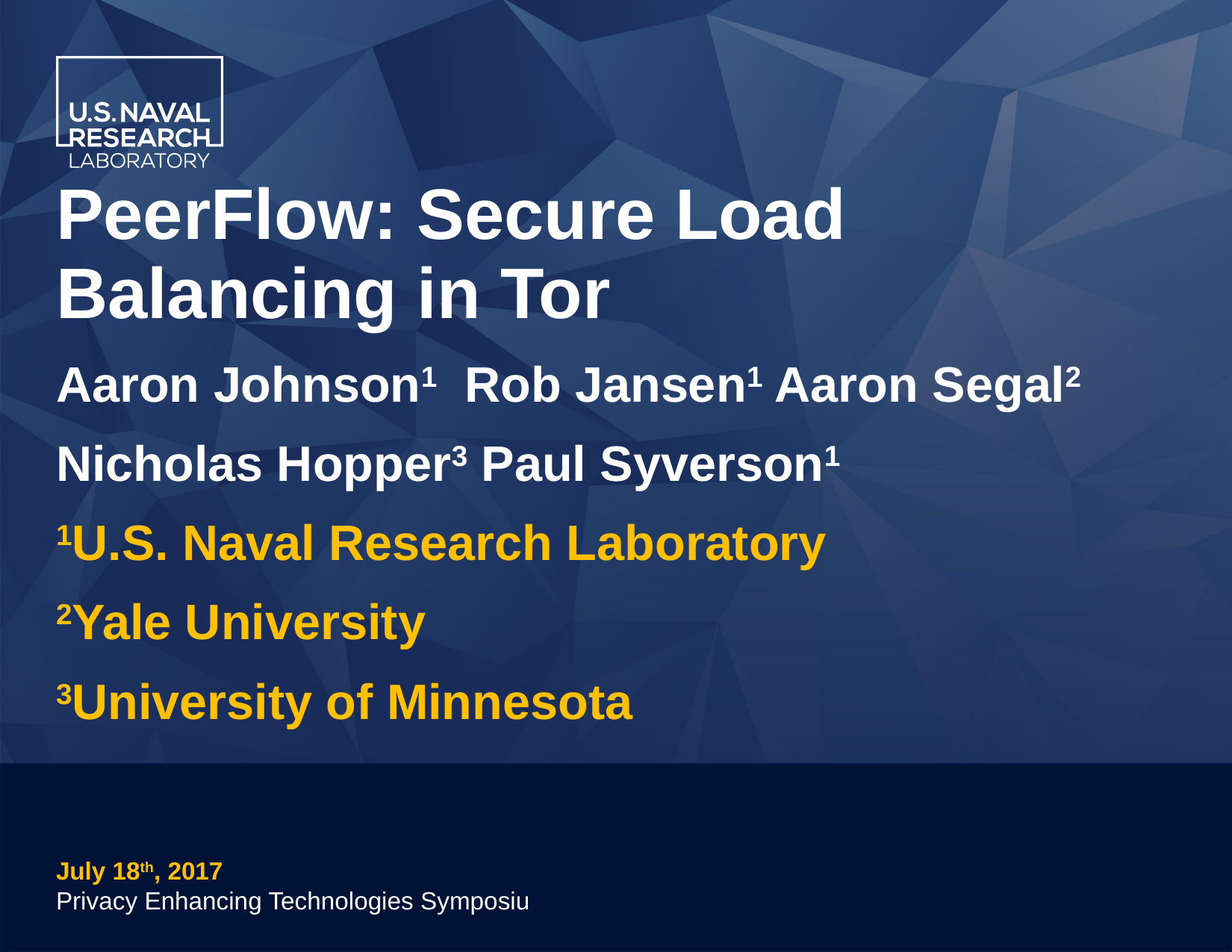

# PeerFlow: Secure Load Balancing in Tor Aaron Johnson1  Rob Jansen1 Aaron Segal2 Nicholas Hopper3 Paul Syverson1 1U.S. Naval Research Laboratory 2Yale University 3University of Minnesota
July 18th, 2017
Privacy Enhancing Technologies Symposiu